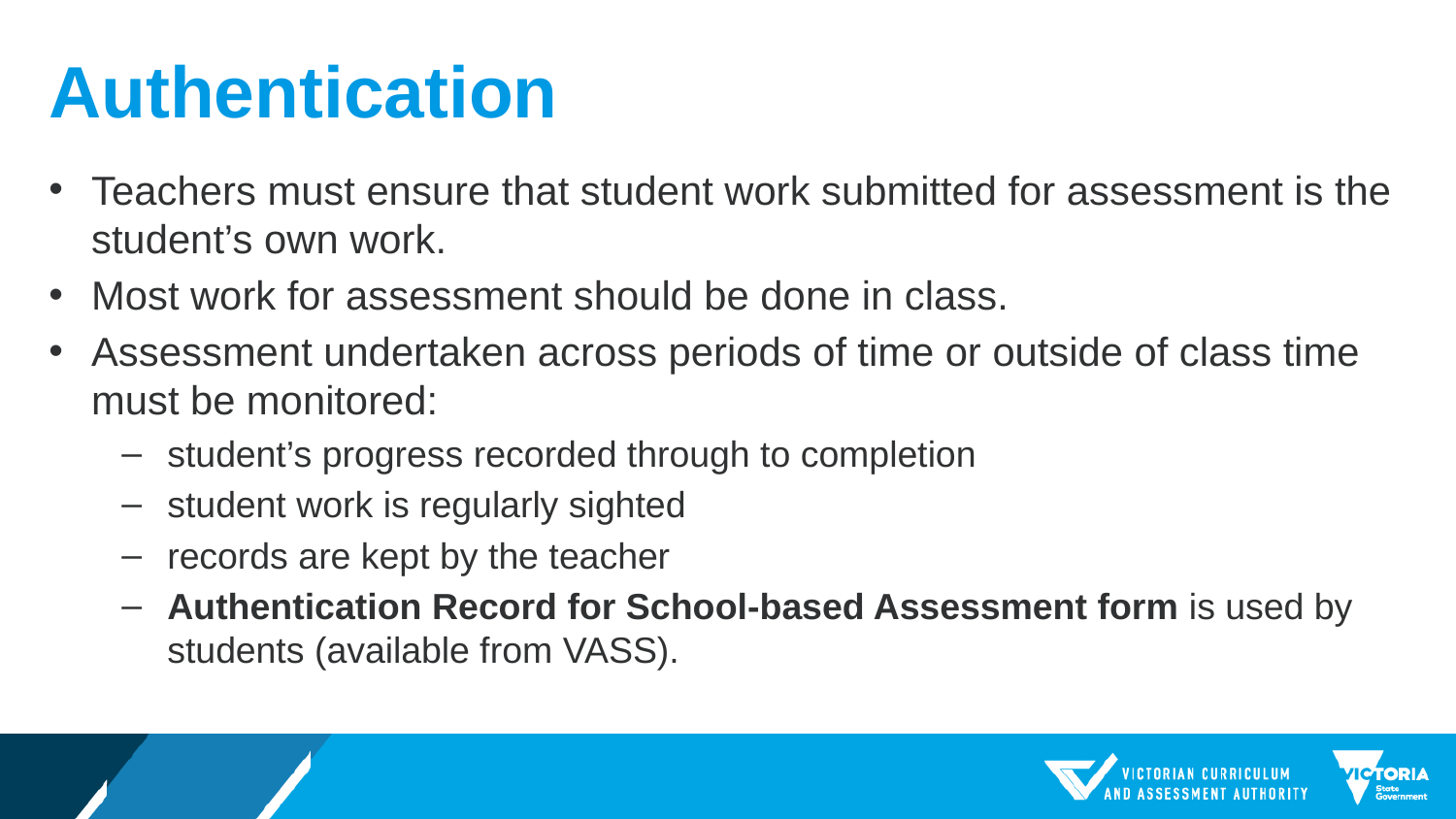

# Authentication
Teachers must ensure that student work submitted for assessment is the student’s own work.
Most work for assessment should be done in class.
Assessment undertaken across periods of time or outside of class time must be monitored:
student’s progress recorded through to completion
student work is regularly sighted
records are kept by the teacher
Authentication Record for School-based Assessment form is used by students (available from VASS).